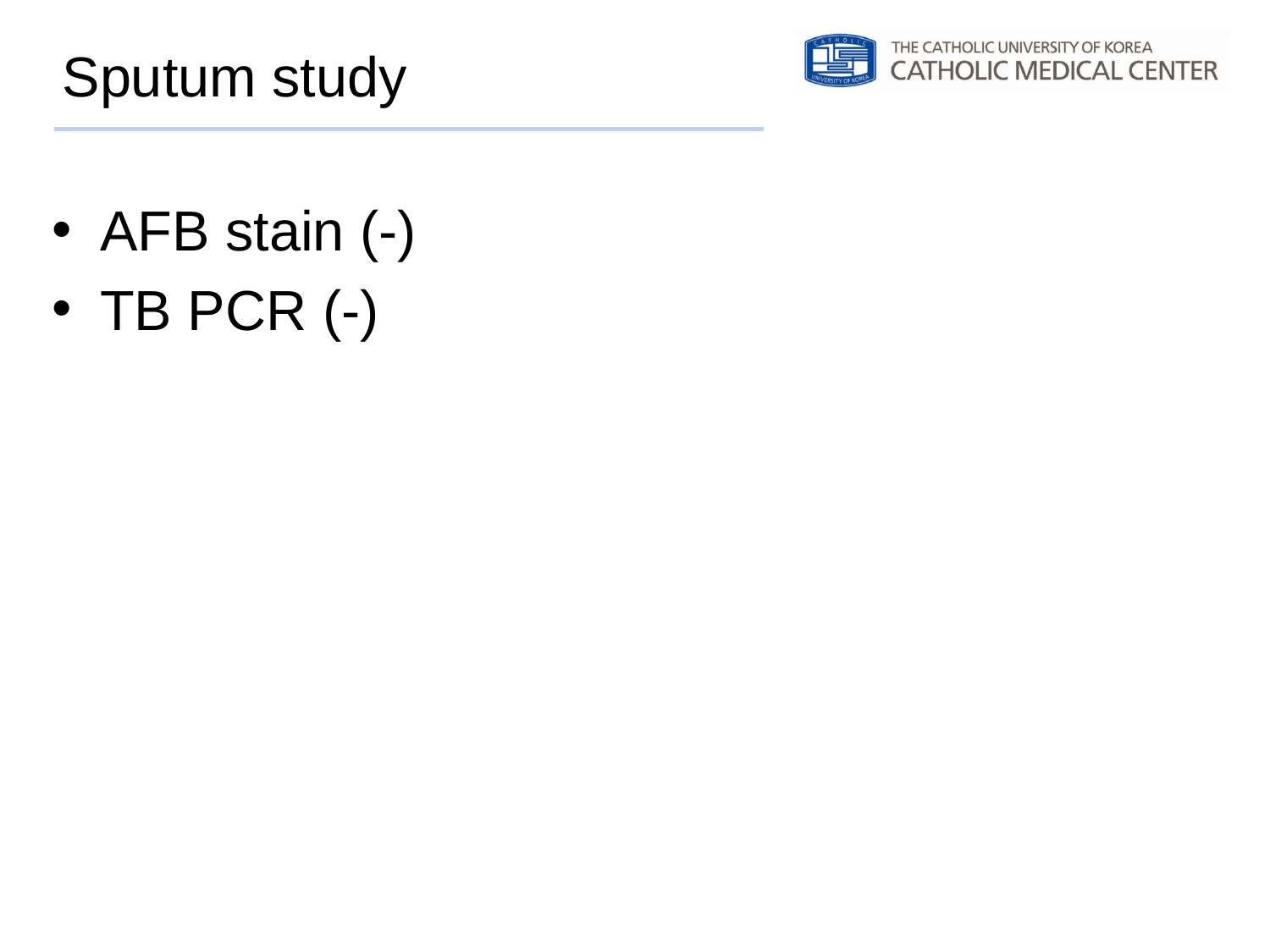

# Sputum study
AFB stain (-)
TB PCR (-)